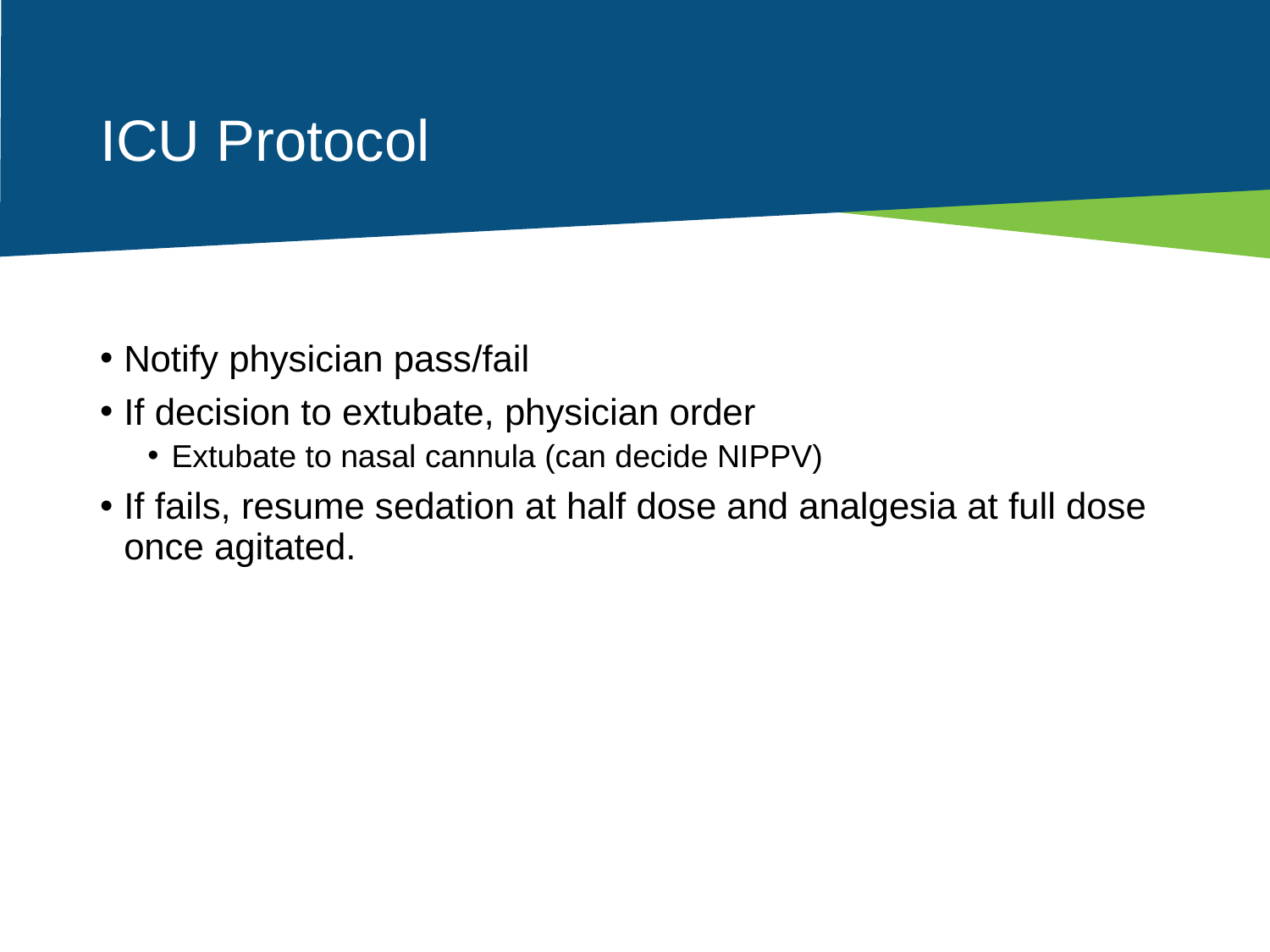

# ICU Protocol
Notify physician pass/fail
If decision to extubate, physician order
Extubate to nasal cannula (can decide NIPPV)
If fails, resume sedation at half dose and analgesia at full dose once agitated.